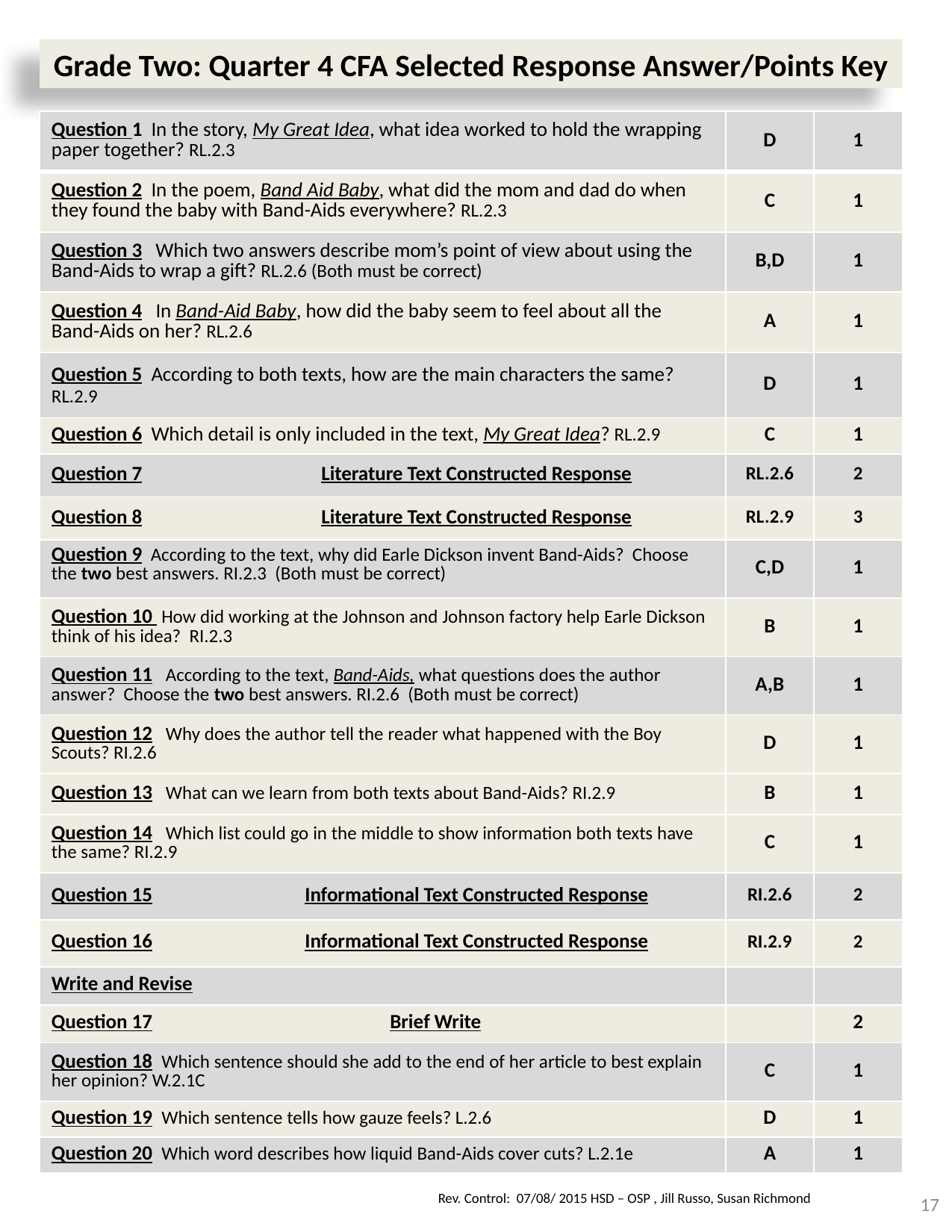

Grade Two: Quarter 4 CFA Selected Response Answer/Points Key
| Question 1 In the story, My Great Idea, what idea worked to hold the wrapping paper together? RL.2.3 | D | 1 |
| --- | --- | --- |
| Question 2 In the poem, Band Aid Baby, what did the mom and dad do when they found the baby with Band-Aids everywhere? RL.2.3 | C | 1 |
| Question 3 Which two answers describe mom’s point of view about using the Band-Aids to wrap a gift? RL.2.6 (Both must be correct) | B,D | 1 |
| Question 4 In Band-Aid Baby, how did the baby seem to feel about all the Band-Aids on her? RL.2.6 | A | 1 |
| Question 5 According to both texts, how are the main characters the same? RL.2.9 | D | 1 |
| Question 6 Which detail is only included in the text, My Great Idea? RL.2.9 | C | 1 |
| Question 7 Literature Text Constructed Response | RL.2.6 | 2 |
| Question 8 Literature Text Constructed Response | RL.2.9 | 3 |
| Question 9 According to the text, why did Earle Dickson invent Band-Aids? Choose the two best answers. RI.2.3 (Both must be correct) | C,D | 1 |
| Question 10 How did working at the Johnson and Johnson factory help Earle Dickson think of his idea? RI.2.3 | B | 1 |
| Question 11 According to the text, Band-Aids, what questions does the author answer? Choose the two best answers. RI.2.6 (Both must be correct) | A,B | 1 |
| Question 12 Why does the author tell the reader what happened with the Boy Scouts? RI.2.6 | D | 1 |
| Question 13 What can we learn from both texts about Band-Aids? RI.2.9 | B | 1 |
| Question 14 Which list could go in the middle to show information both texts have the same? RI.2.9 | C | 1 |
| Question 15 Informational Text Constructed Response | RI.2.6 | 2 |
| Question 16 Informational Text Constructed Response | RI.2.9 | 2 |
| Write and Revise |  |  |
| Question 17 Brief Write |  | 2 |
| Question 18 Which sentence should she add to the end of her article to best explain her opinion? W.2.1C | C | 1 |
| Question 19 Which sentence tells how gauze feels? L.2.6 | D | 1 |
| Question 20 Which word describes how liquid Band-Aids cover cuts? L.2.1e | A | 1 |
17